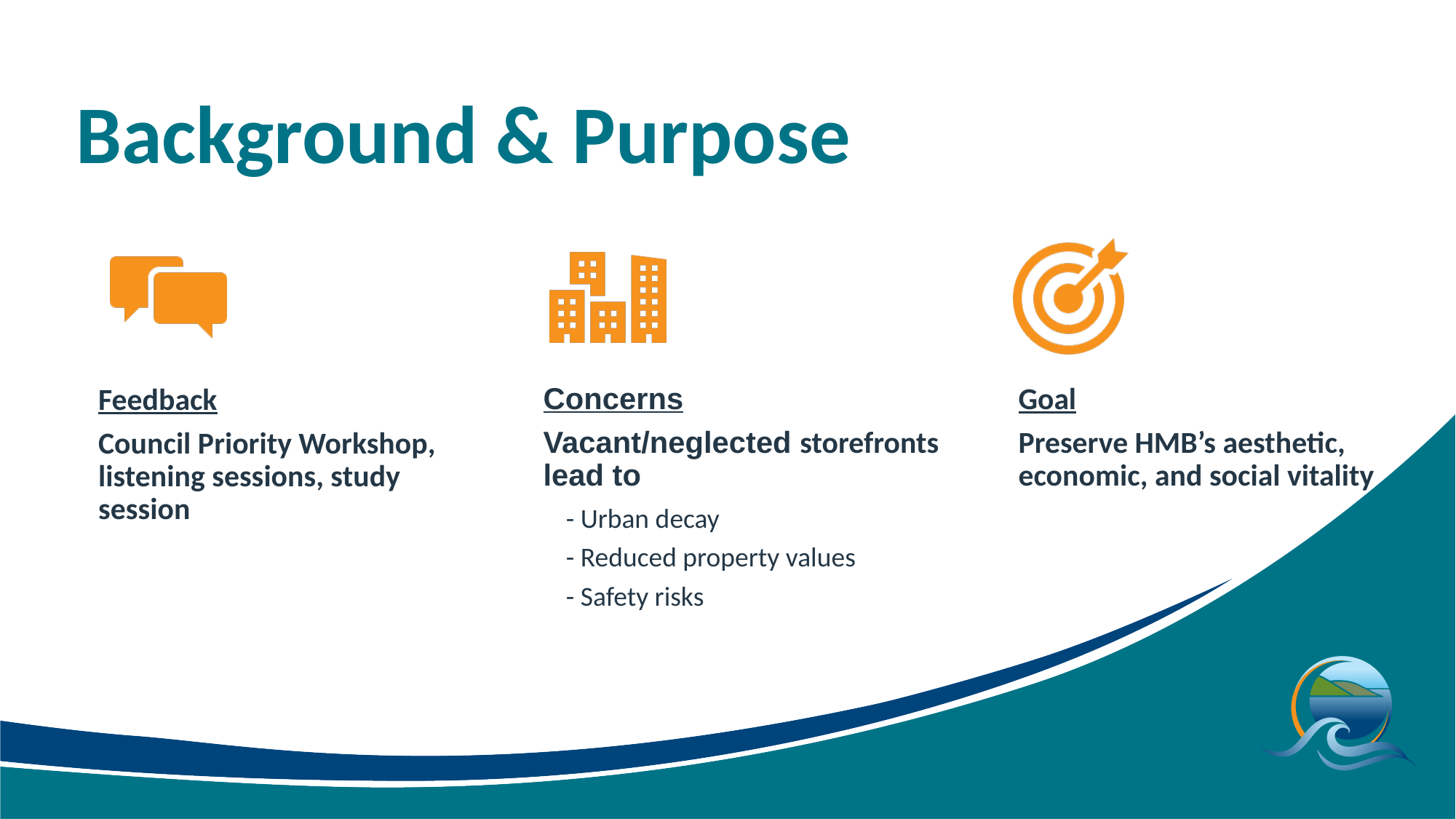

# Background & Purpose
Feedback
Council Priority Workshop, listening sessions, study session
Concerns
Vacant/neglected storefronts lead to
- Urban decay
- Reduced property values
- Safety risks
Goal
Preserve HMB’s aesthetic, economic, and social vitality